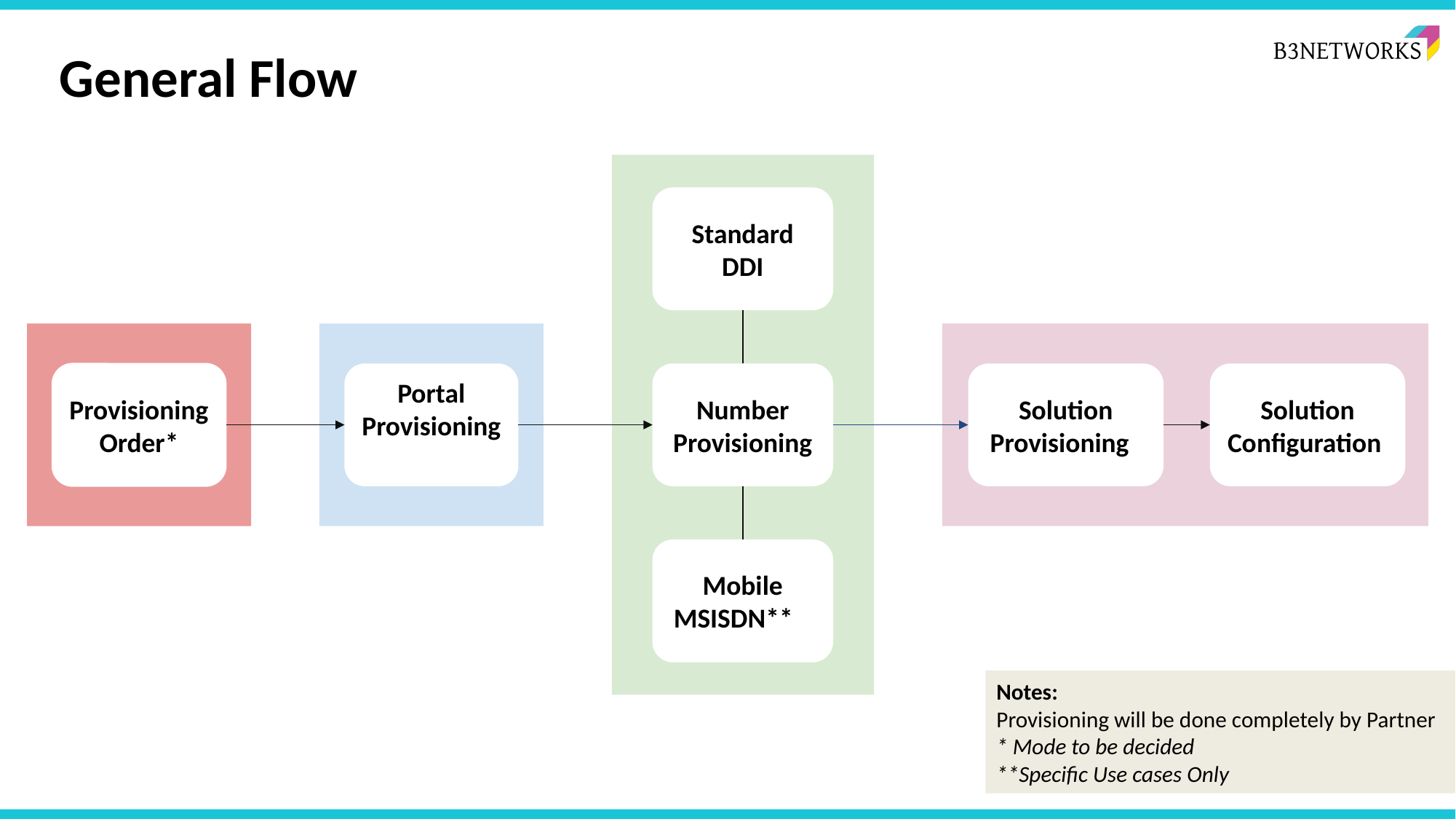

General Flow

Standard DDI

Provisioning Order*
Portal Provisioning
Number Provisioning
Solution Provisioning
Solution Configuration
Mobile MSISDN**
Notes:
Provisioning will be done completely by Partner
* Mode to be decided
**Specific Use cases Only